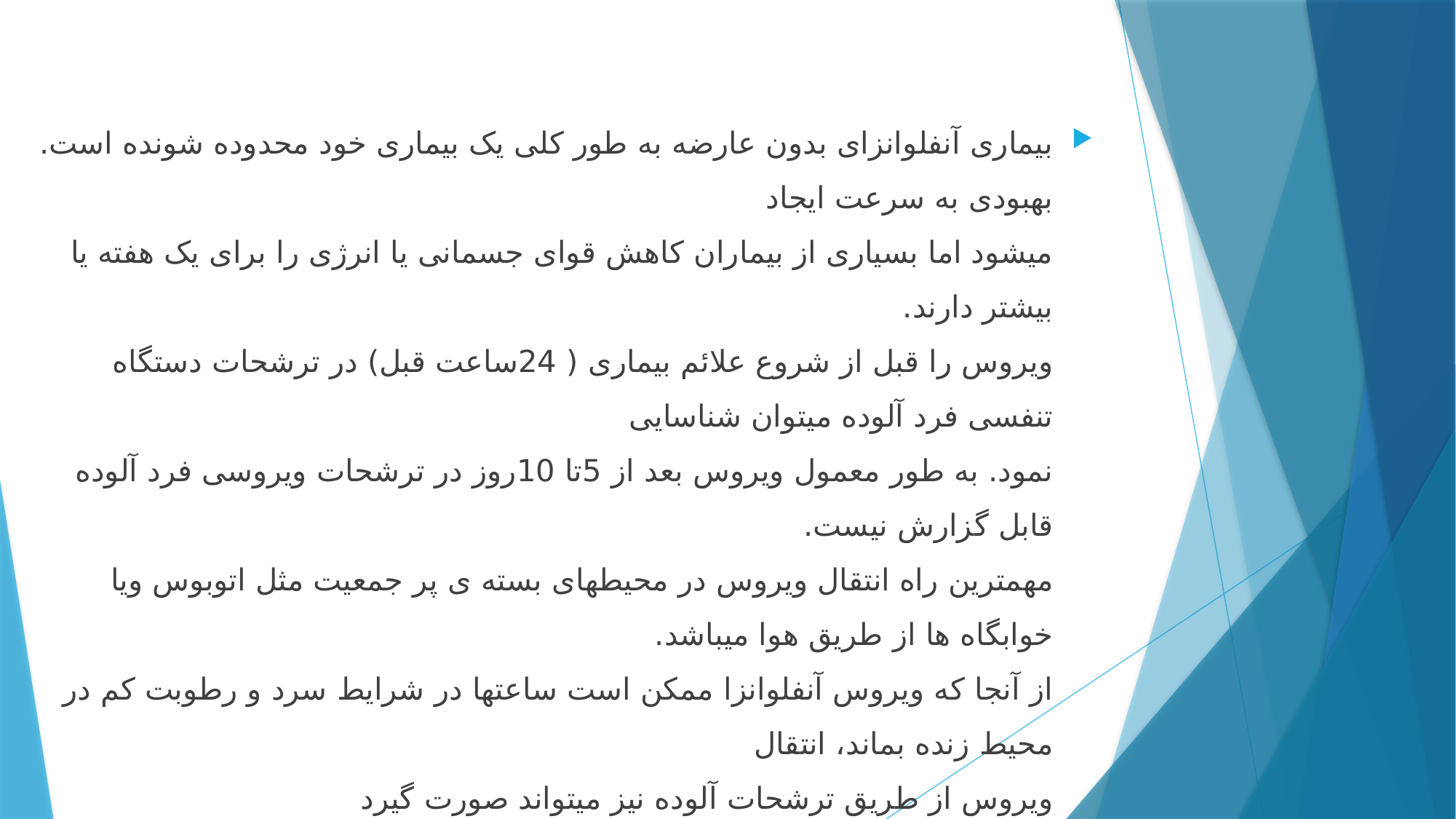

بیماری آنفلوانزای بدون عارضه به طور کلی یک بیماری خود محدوده شونده است. بهبودی به سرعت ایجاد
میشود اما بسیاری از بیماران کاهش قوای جسمانی یا انرژی را برای یک هفته یا بیشتر دارند.
ویروس را قبل از شروع علائم بیماری ( 24ساعت قبل) در ترشحات دستگاه تنفسی فرد آلوده میتوان شناسایی
نمود. به طور معمول ویروس بعد از 5تا 10روز در ترشحات ویروسی فرد آلوده قابل گزارش نیست.
مهمترین راه انتقال ویروس در محیطهای بسته ی پر جمعیت مثل اتوبوس ویا خوابگاه ها از طریق هوا میباشد.
از آنجا که ویروس آنفلوانزا ممکن است ساعتها در شرایط سرد و رطوبت کم در محیط زنده بماند، انتقال
ویروس از طریق ترشحات آلوده نیز میتواند صورت گیرد